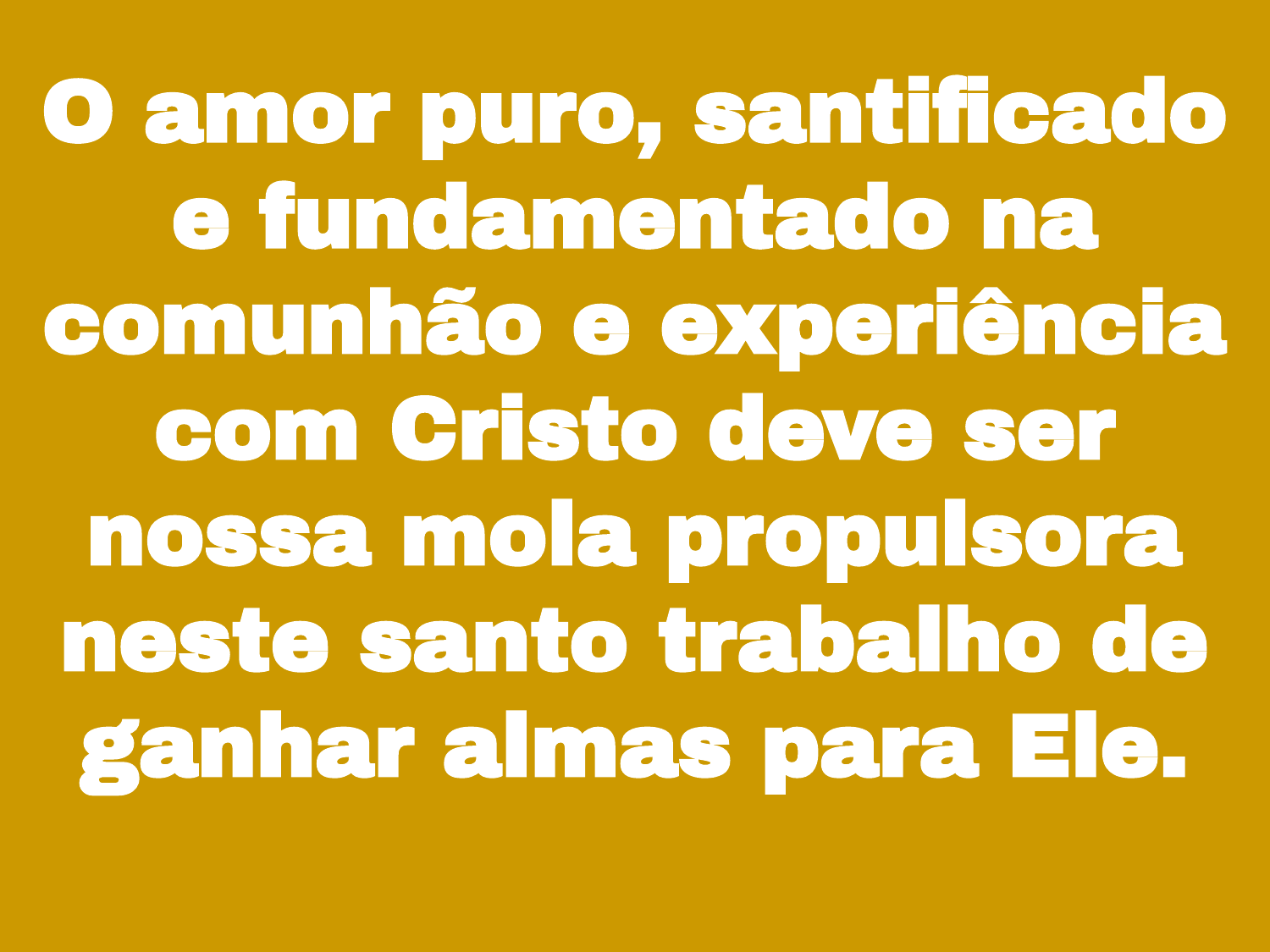

# O amor puro, santificado e fundamentado na comunhão e experiência com Cristo deve ser nossa mola propulsora neste santo trabalho de ganhar almas para Ele.